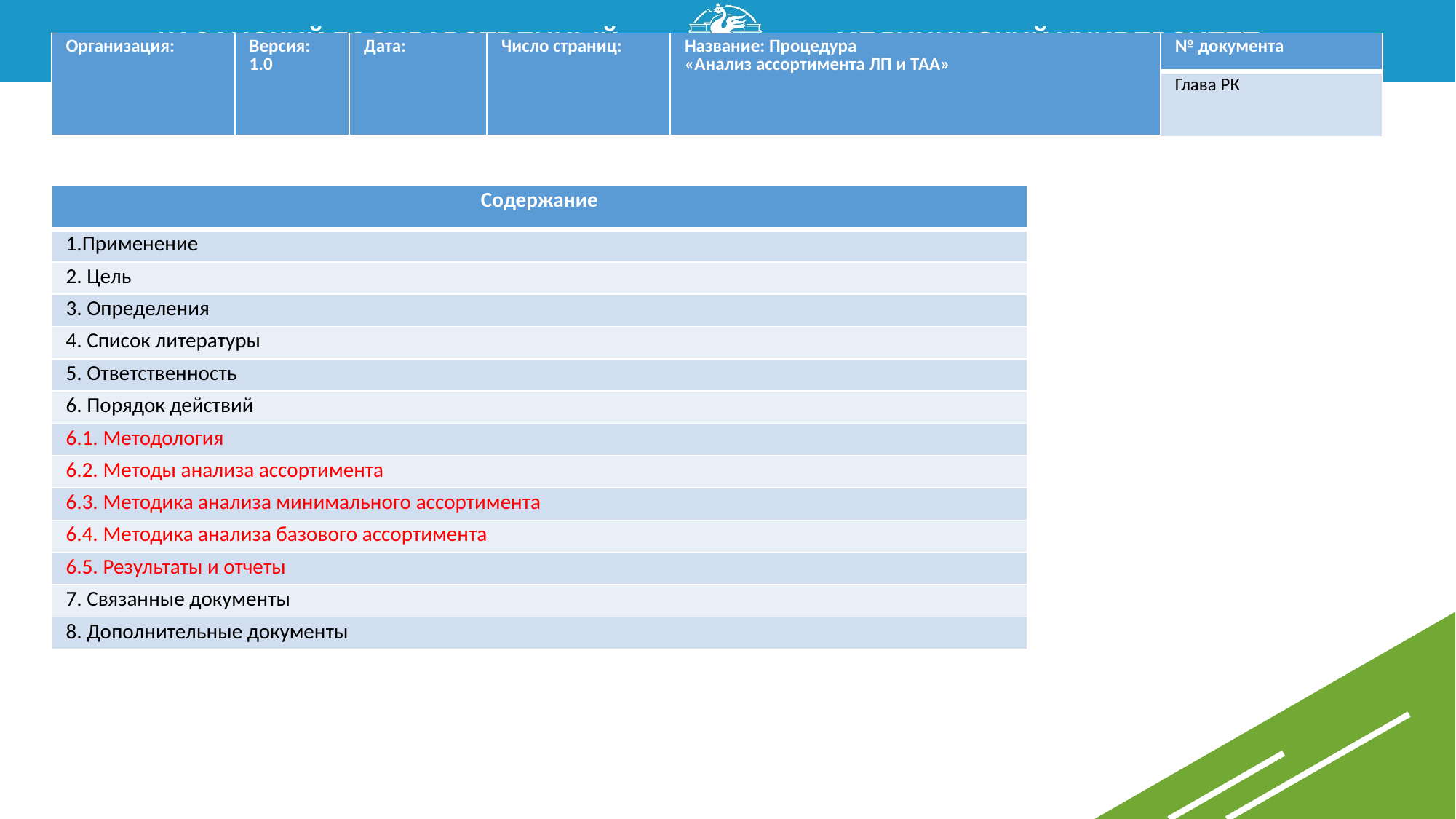

| Организация: | Версия: 1.0 | Дата: | Число страниц: | Название: Процедура «Анализ ассортимента ЛП и ТАА» | № документа |
| --- | --- | --- | --- | --- | --- |
|  |  |  |  |  | Глава РК |
| Содержание |
| --- |
| 1.Применение |
| 2. Цель |
| 3. Определения |
| 4. Список литературы |
| 5. Ответственность |
| 6. Порядок действий |
| 6.1. Методология |
| 6.2. Методы анализа ассортимента |
| 6.3. Методика анализа минимального ассортимента |
| 6.4. Методика анализа базового ассортимента |
| 6.5. Результаты и отчеты |
| 7. Связанные документы |
| 8. Дополнительные документы |
11